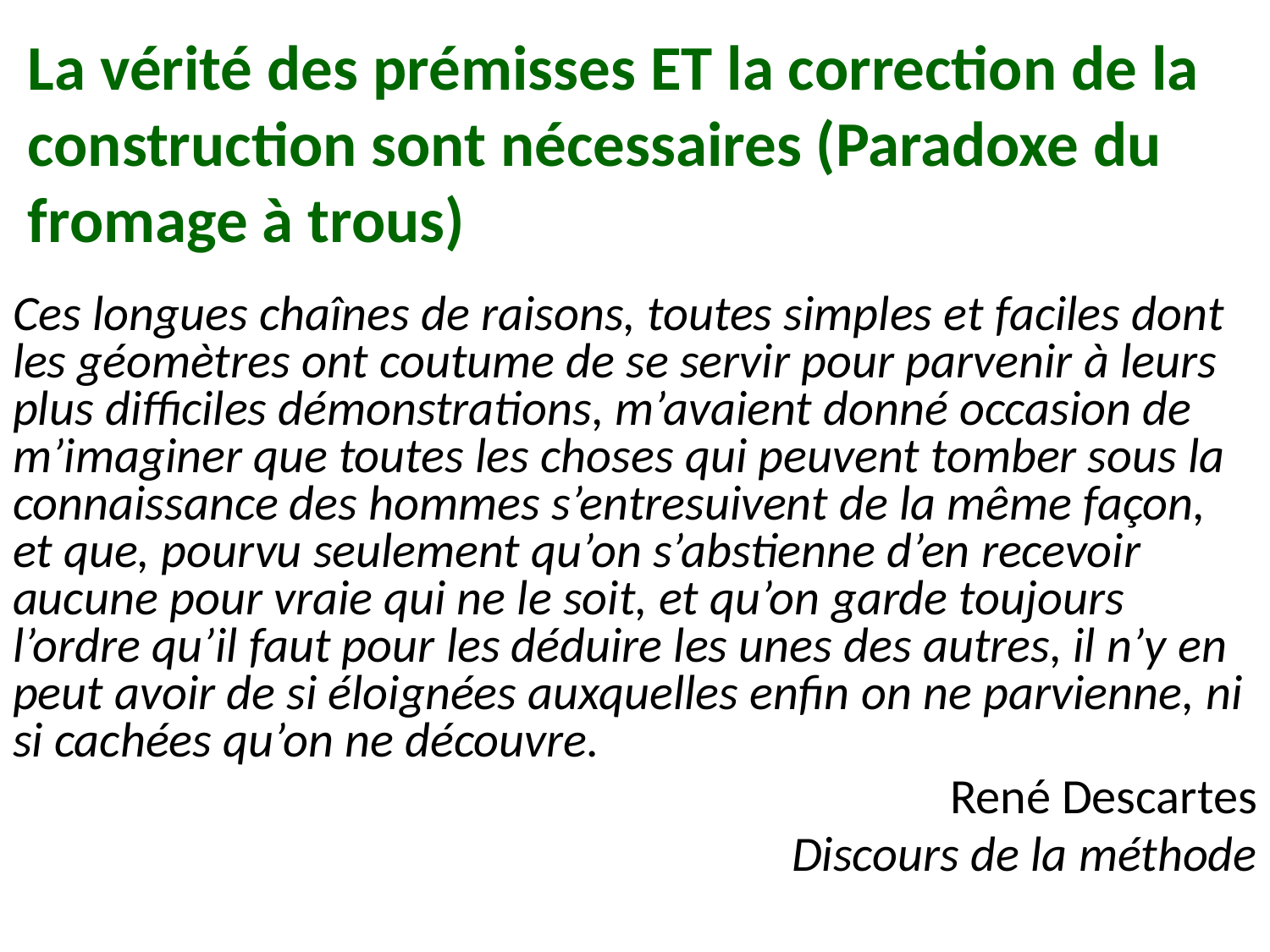

# La vérité des prémisses ET la correction de la construction sont nécessaires (Paradoxe du fromage à trous)
Ces longues chaînes de raisons, toutes simples et faciles dont les géomètres ont coutume de se servir pour parvenir à leurs plus difficiles démonstrations, m’avaient donné occasion de m’imaginer que toutes les choses qui peuvent tomber sous la connaissance des hommes s’entresuivent de la même façon, et que, pourvu seulement qu’on s’abstienne d’en recevoir aucune pour vraie qui ne le soit, et qu’on garde toujours l’ordre qu’il faut pour les déduire les unes des autres, il n’y en peut avoir de si éloignées auxquelles enfin on ne parvienne, ni si cachées qu’on ne découvre.
René Descartes
Discours de la méthode